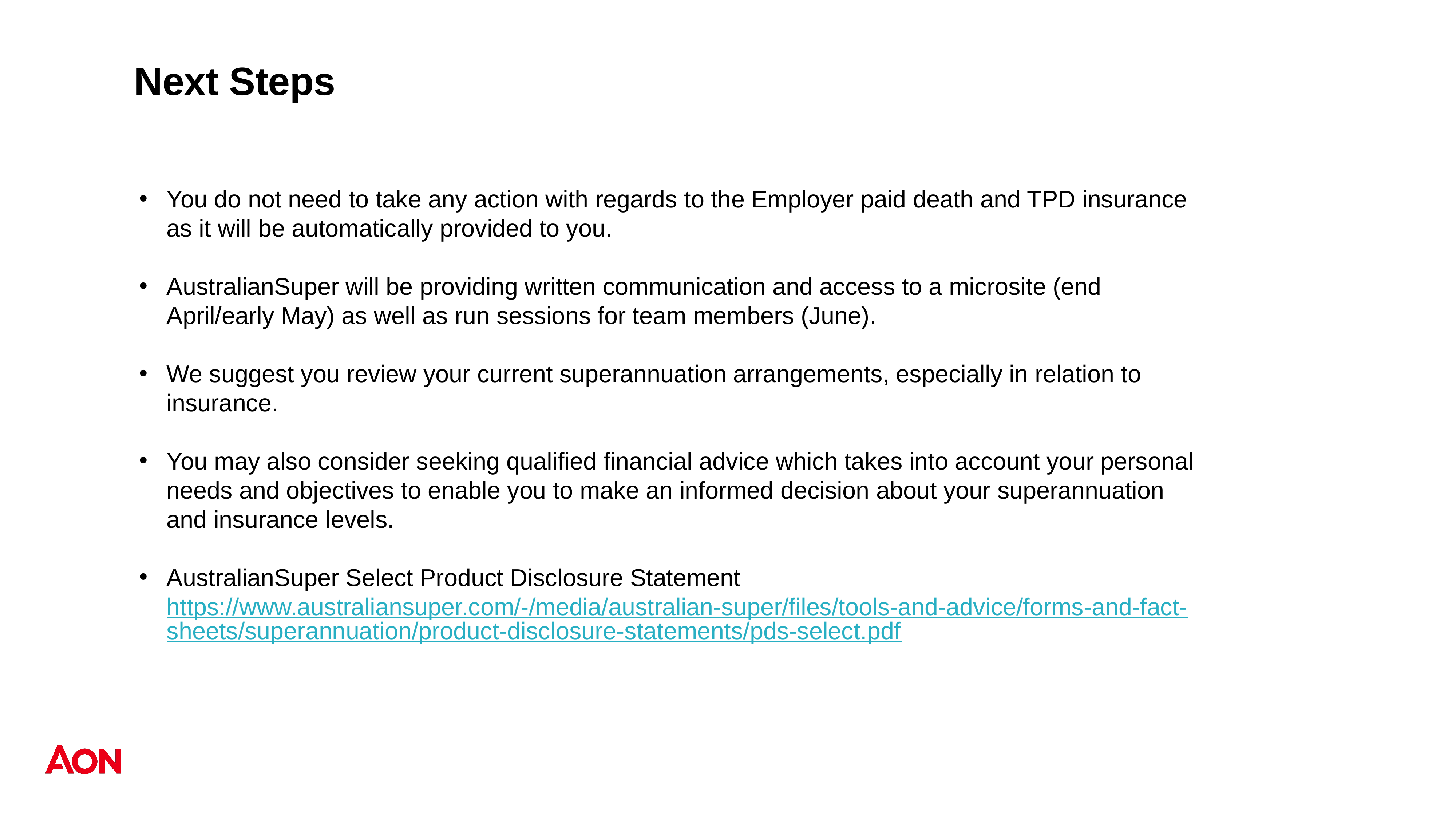

# Next Steps
You do not need to take any action with regards to the Employer paid death and TPD insurance as it will be automatically provided to you.

AustralianSuper will be providing written communication and access to a microsite (end April/early May) as well as run sessions for team members (June).

We suggest you review your current superannuation arrangements, especially in relation to insurance.

You may also consider seeking qualified financial advice which takes into account your personal needs and objectives to enable you to make an informed decision about your superannuation and insurance levels.

AustralianSuper Select Product Disclosure Statement https://www.australiansuper.com/-/media/australian-super/files/tools-and-advice/forms-and-fact-sheets/superannuation/product-disclosure-statements/pds-select.pdf